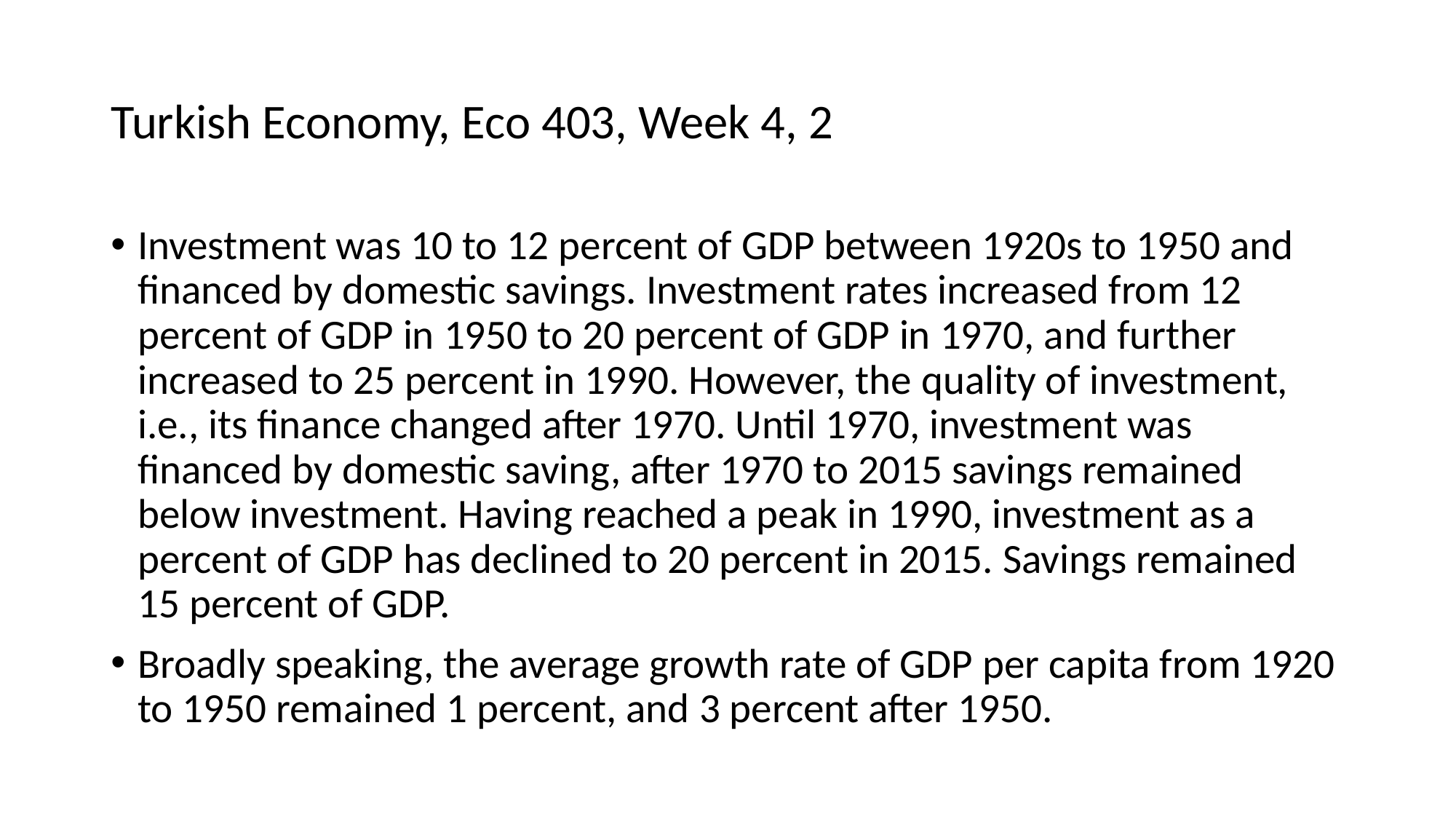

# Turkish Economy, Eco 403, Week 4, 2
Investment was 10 to 12 percent of GDP between 1920s to 1950 and financed by domestic savings. Investment rates increased from 12 percent of GDP in 1950 to 20 percent of GDP in 1970, and further increased to 25 percent in 1990. However, the quality of investment, i.e., its finance changed after 1970. Until 1970, investment was financed by domestic saving, after 1970 to 2015 savings remained below investment. Having reached a peak in 1990, investment as a percent of GDP has declined to 20 percent in 2015. Savings remained 15 percent of GDP.
Broadly speaking, the average growth rate of GDP per capita from 1920 to 1950 remained 1 percent, and 3 percent after 1950.